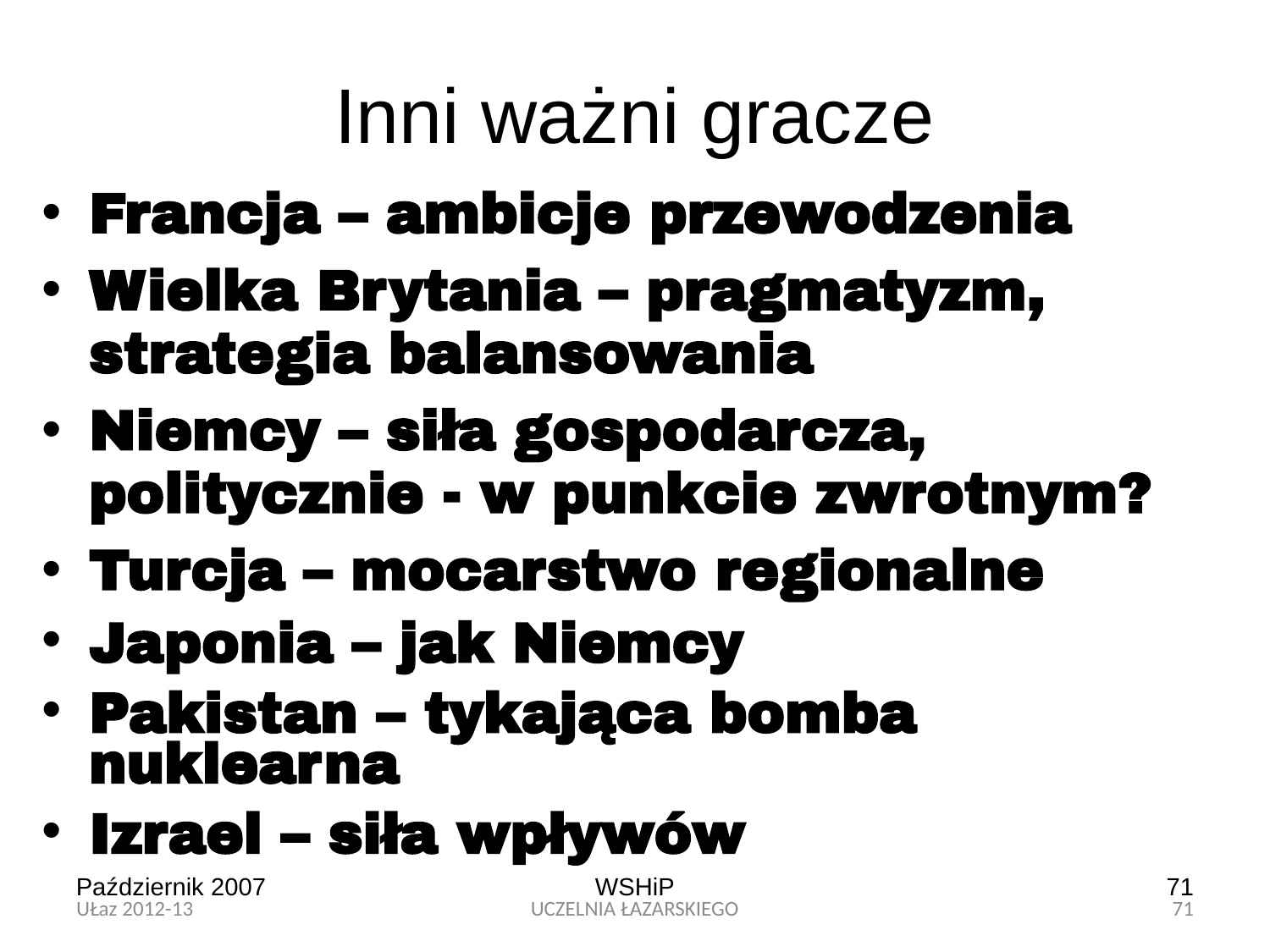

Inni ważni gracze
Francja – ambicje przewodzenia
Wielka Brytania – pragmatyzm, strategia balansowania
Niemcy – siła gospodarcza, politycznie - w punkcie zwrotnym?
Turcja – mocarstwo regionalne
Japonia – jak Niemcy
Pakistan – tykająca bomba nuklearna
Izrael – siła wpływów
Październik 2007
WSHiP
71
UŁaz 2012-13
UCZELNIA ŁAZARSKIEGO
71